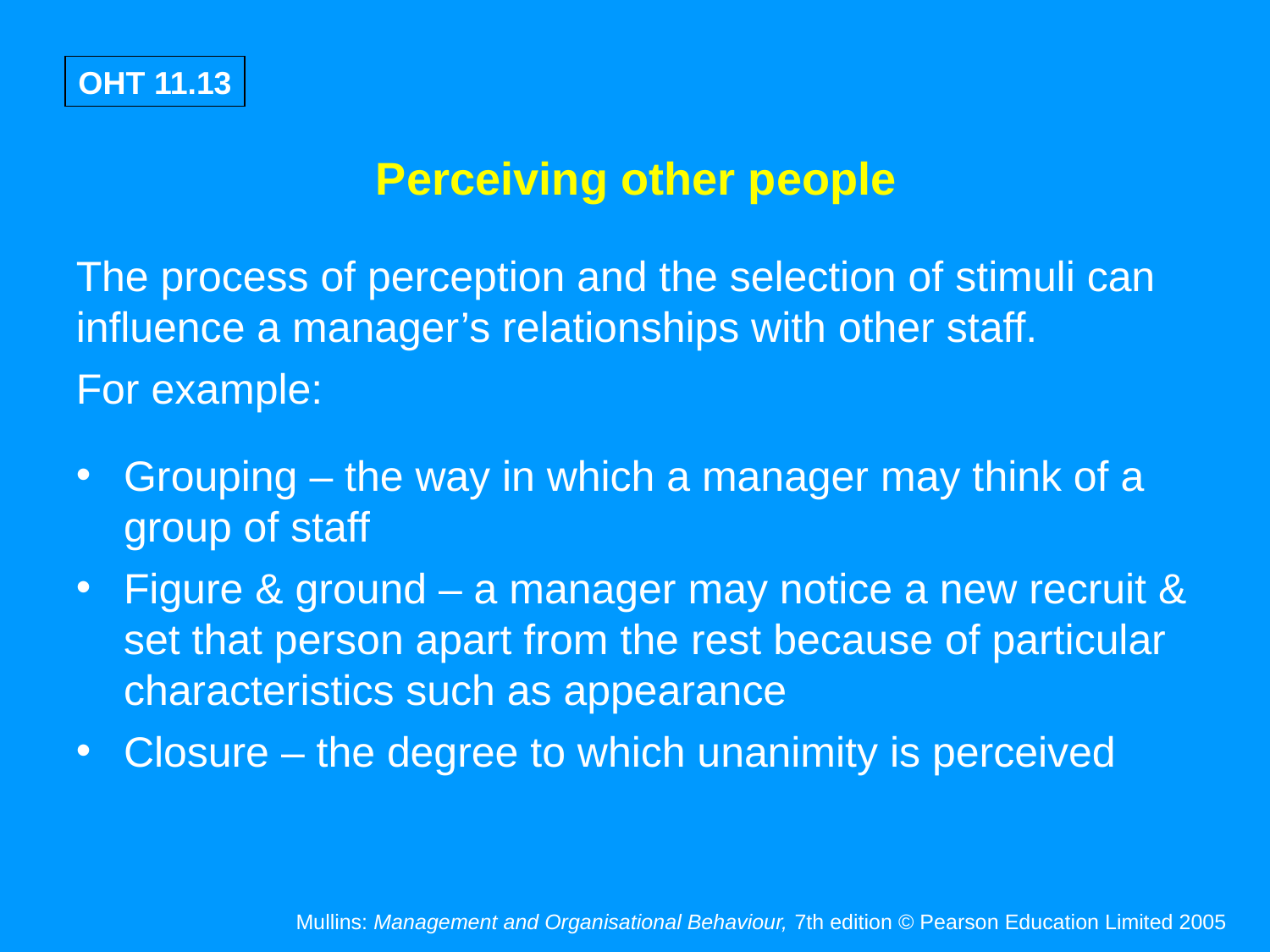

Perceiving other people
The process of perception and the selection of stimuli can influence a manager’s relationships with other staff.
For example:

Grouping – the way in which a manager may think of a group of staff
Figure & ground – a manager may notice a new recruit & set that person apart from the rest because of particular characteristics such as appearance
Closure – the degree to which unanimity is perceived